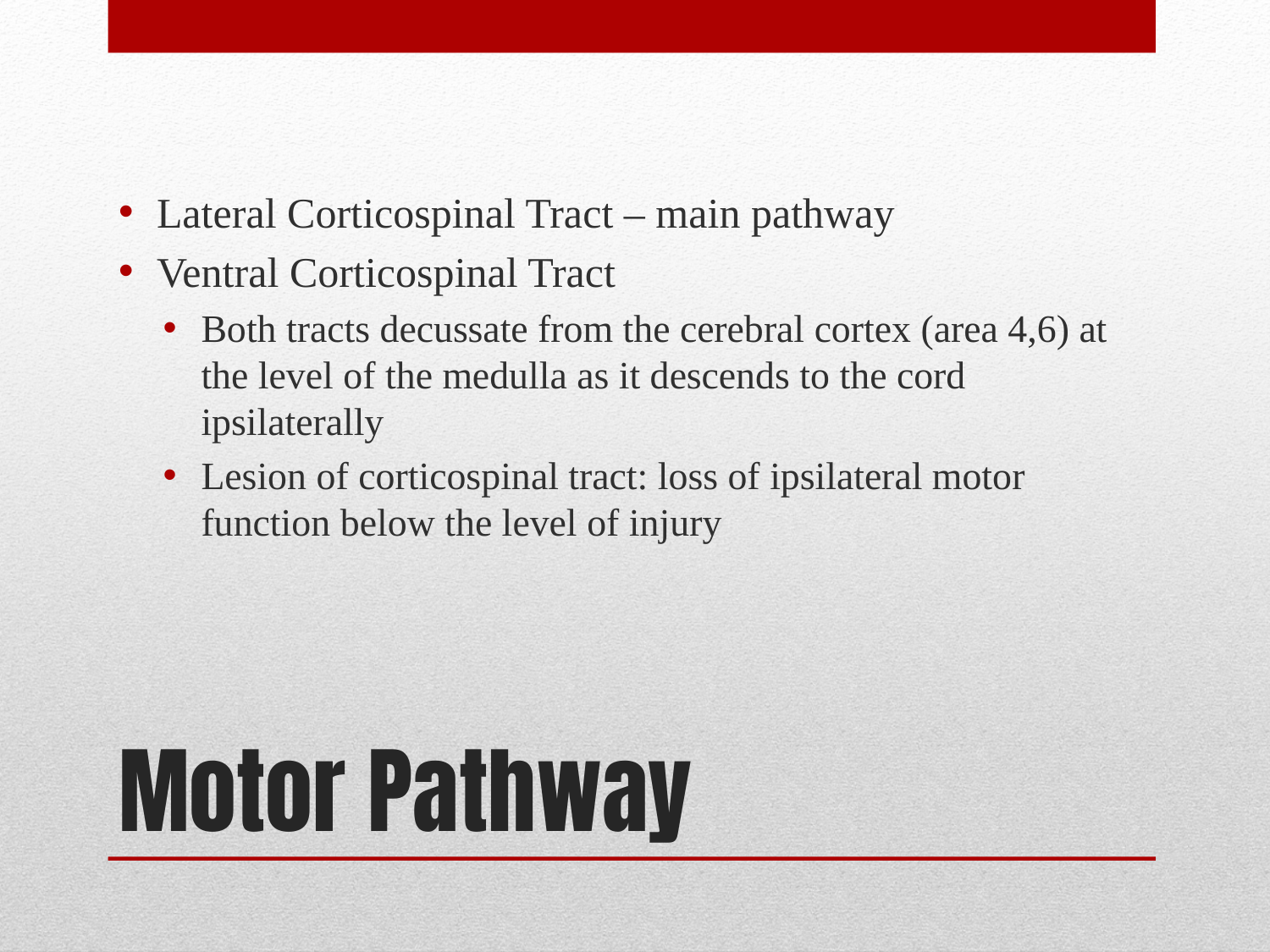

Lateral Corticospinal Tract – main pathway
Ventral Corticospinal Tract
Both tracts decussate from the cerebral cortex (area 4,6) at the level of the medulla as it descends to the cord ipsilaterally
Lesion of corticospinal tract: loss of ipsilateral motor function below the level of injury
# Motor Pathway